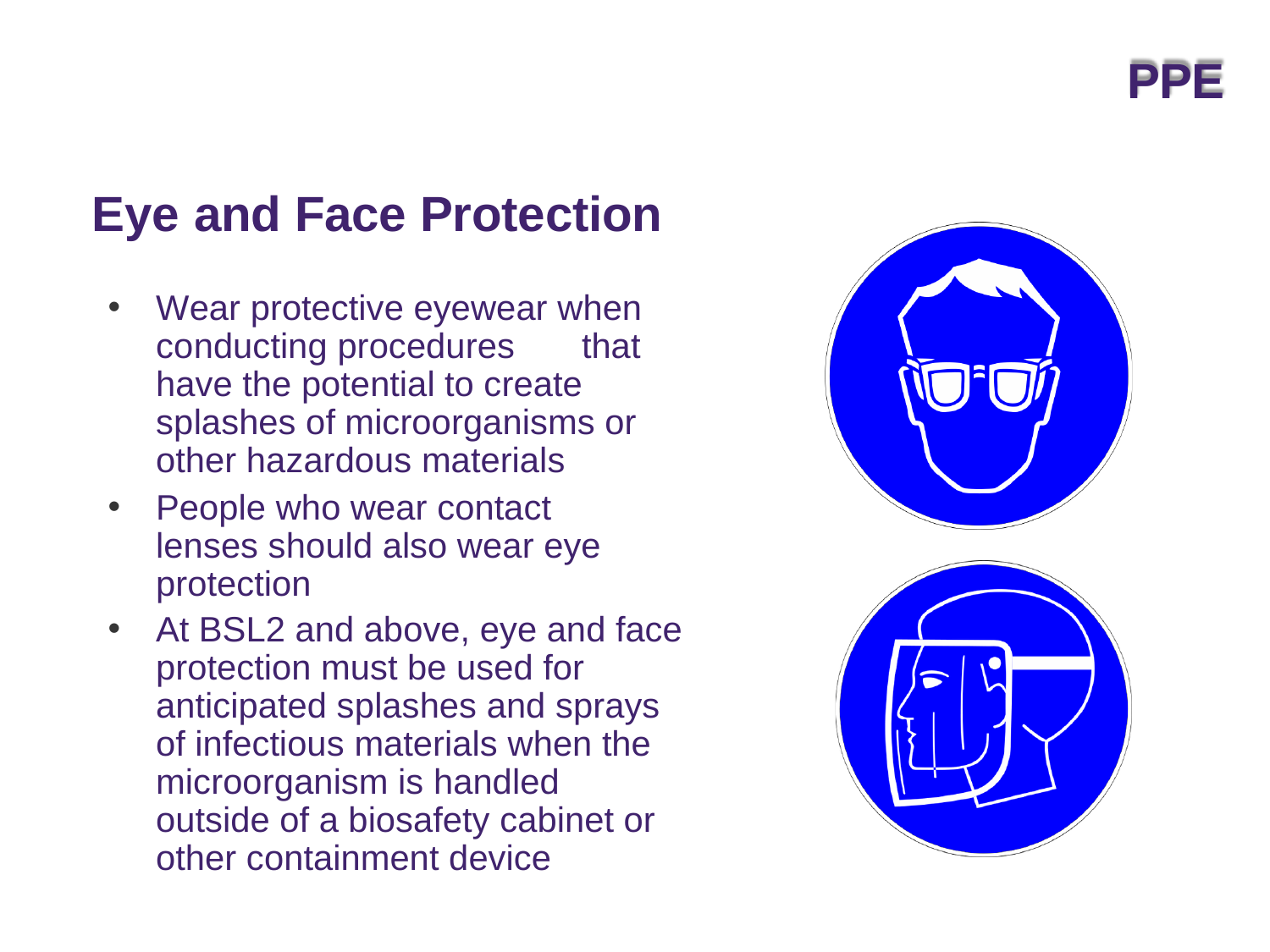

PPE
Eye and Face Protection

Wear protective eyewear when conducting procedures	that have the potential to create splashes of microorganisms or other hazardous materials
People who wear contact lenses should also wear eye protection
At BSL2 and above, eye and face protection must be used for anticipated splashes and sprays of infectious materials when the microorganism is handled outside of a biosafety cabinet or other containment device